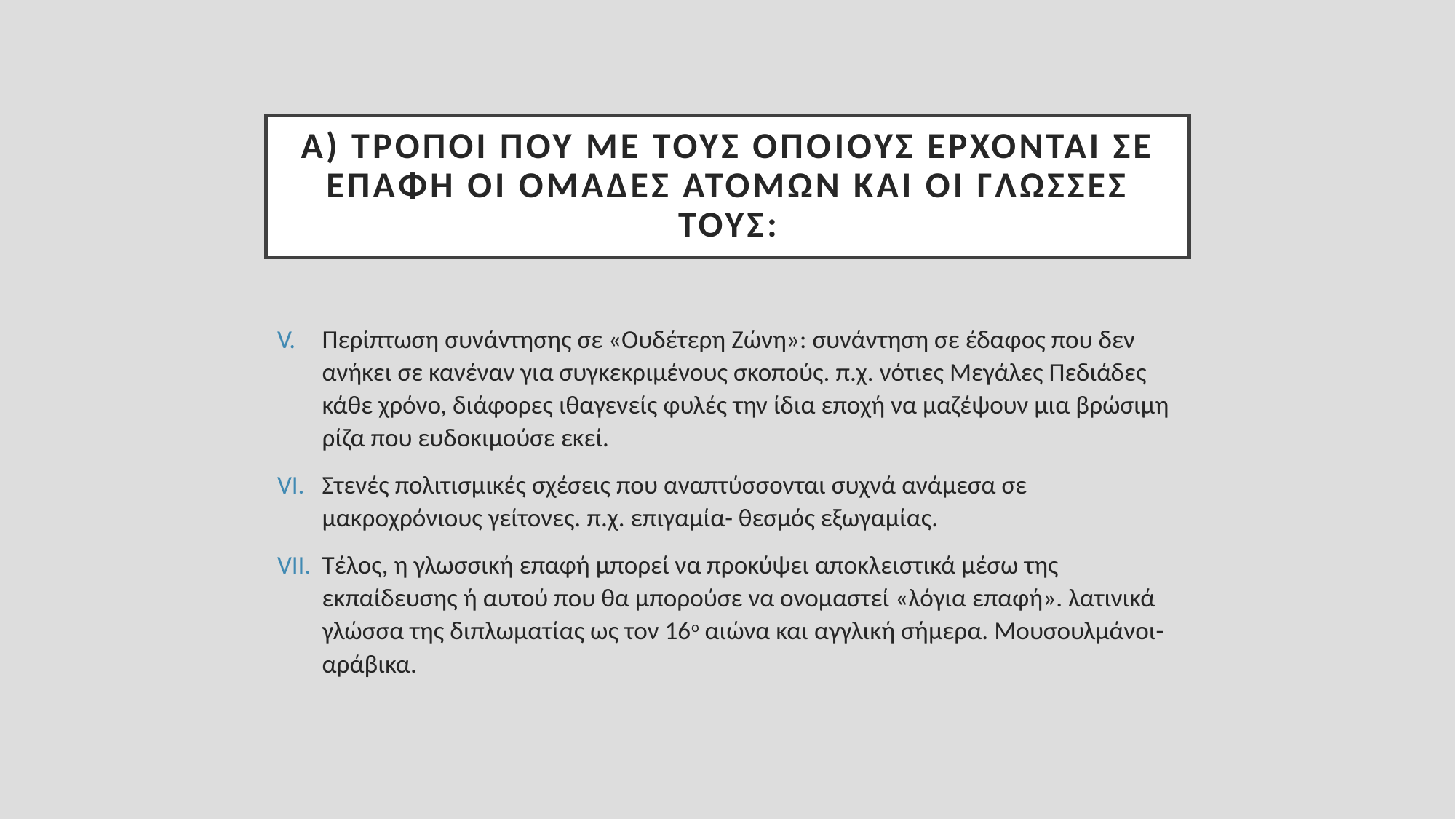

# Α) Τρόποι που με τους οποίους έρχονται σε επαφή οι ομάδες ατόμων και οι γλώσσες τους:
Περίπτωση συνάντησης σε «Ουδέτερη Ζώνη»: συνάντηση σε έδαφος που δεν ανήκει σε κανέναν για συγκεκριμένους σκοπούς. π.χ. νότιες Μεγάλες Πεδιάδες κάθε χρόνο, διάφορες ιθαγενείς φυλές την ίδια εποχή να μαζέψουν μια βρώσιμη ρίζα που ευδοκιμούσε εκεί.
Στενές πολιτισμικές σχέσεις που αναπτύσσονται συχνά ανάμεσα σε μακροχρόνιους γείτονες. π.χ. επιγαμία- θεσμός εξωγαμίας.
Τέλος, η γλωσσική επαφή μπορεί να προκύψει αποκλειστικά μέσω της εκπαίδευσης ή αυτού που θα μπορούσε να ονομαστεί «λόγια επαφή». λατινικά γλώσσα της διπλωματίας ως τον 16ο αιώνα και αγγλική σήμερα. Μουσουλμάνοι- αράβικα.